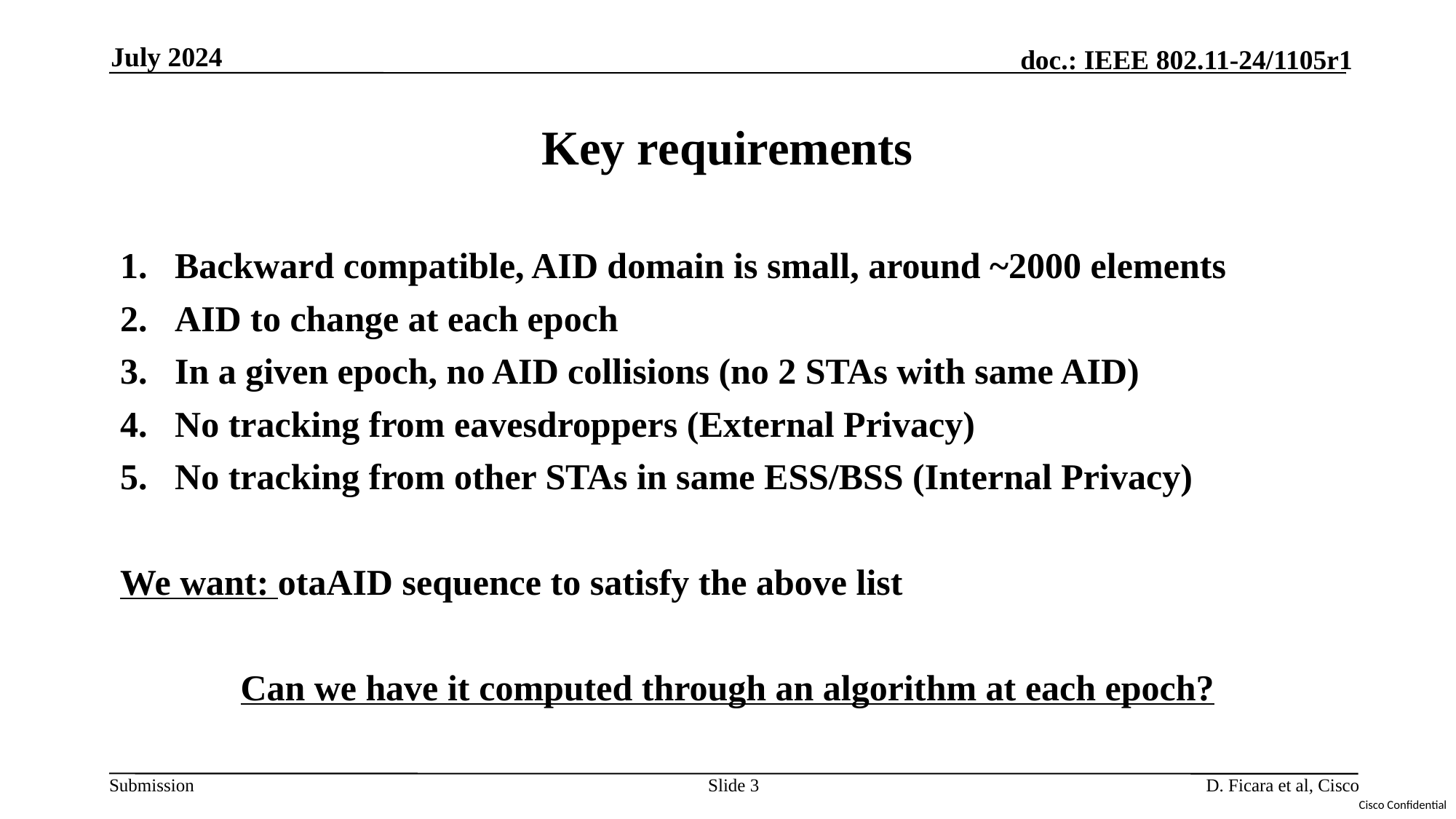

July 2024
# Key requirements
Backward compatible, AID domain is small, around ~2000 elements
AID to change at each epoch
In a given epoch, no AID collisions (no 2 STAs with same AID)
No tracking from eavesdroppers (External Privacy)
No tracking from other STAs in same ESS/BSS (Internal Privacy)

We want: otaAID sequence to satisfy the above list

Can we have it computed through an algorithm at each epoch?
Slide 3
D. Ficara et al, Cisco